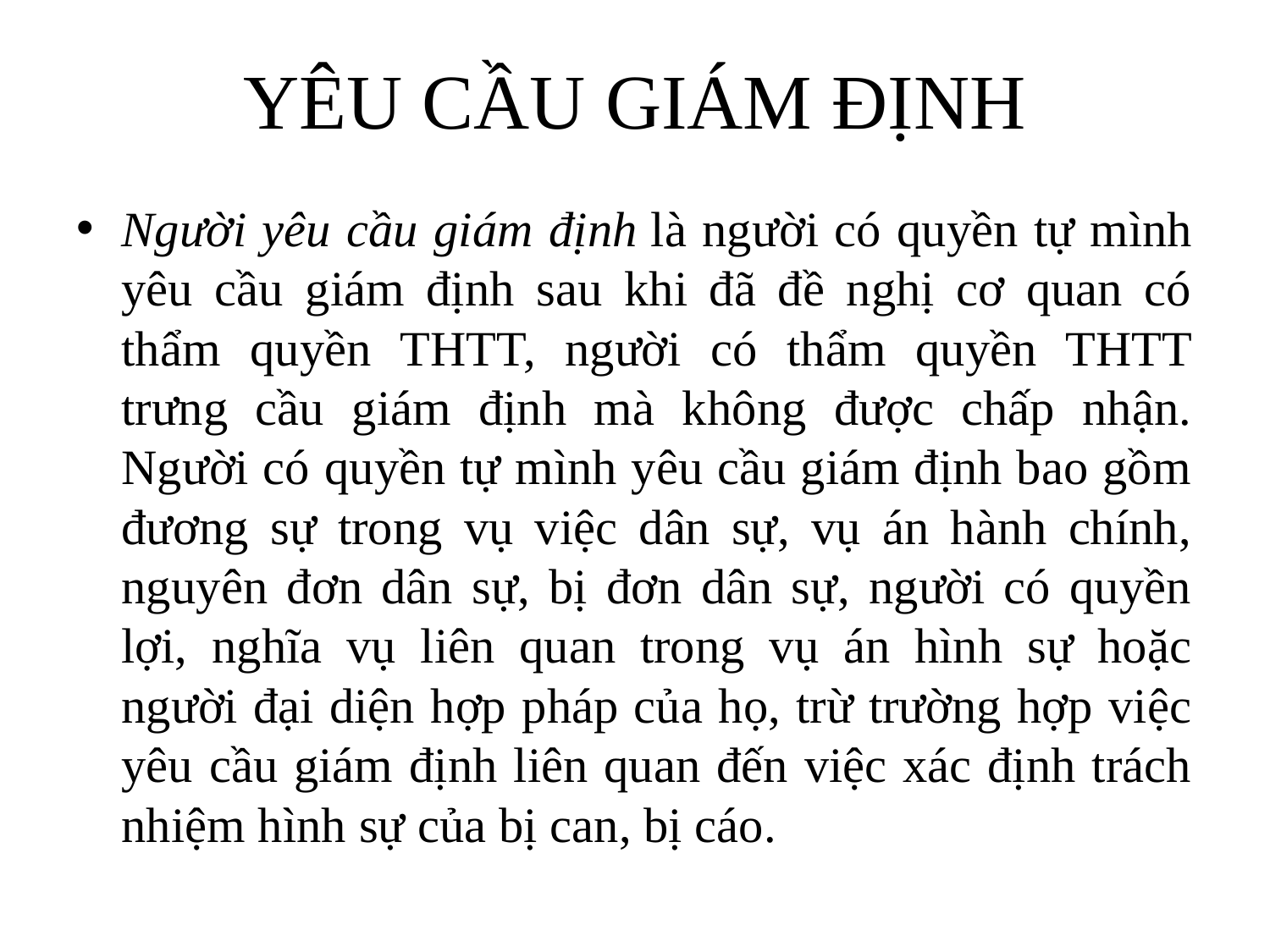

# YÊU CẦU GIÁM ĐỊNH
Người yêu cầu giám định là người có quyền tự mình yêu cầu giám định sau khi đã đề nghị cơ quan có thẩm quyền THTT, người có thẩm quyền THTT trưng cầu giám định mà không được chấp nhận. Người có quyền tự mình yêu cầu giám định bao gồm đương sự trong vụ việc dân sự, vụ án hành chính, nguyên đơn dân sự, bị đơn dân sự, người có quyền lợi, nghĩa vụ liên quan trong vụ án hình sự hoặc người đại diện hợp pháp của họ, trừ trường hợp việc yêu cầu giám định liên quan đến việc xác định trách nhiệm hình sự của bị can, bị cáo.